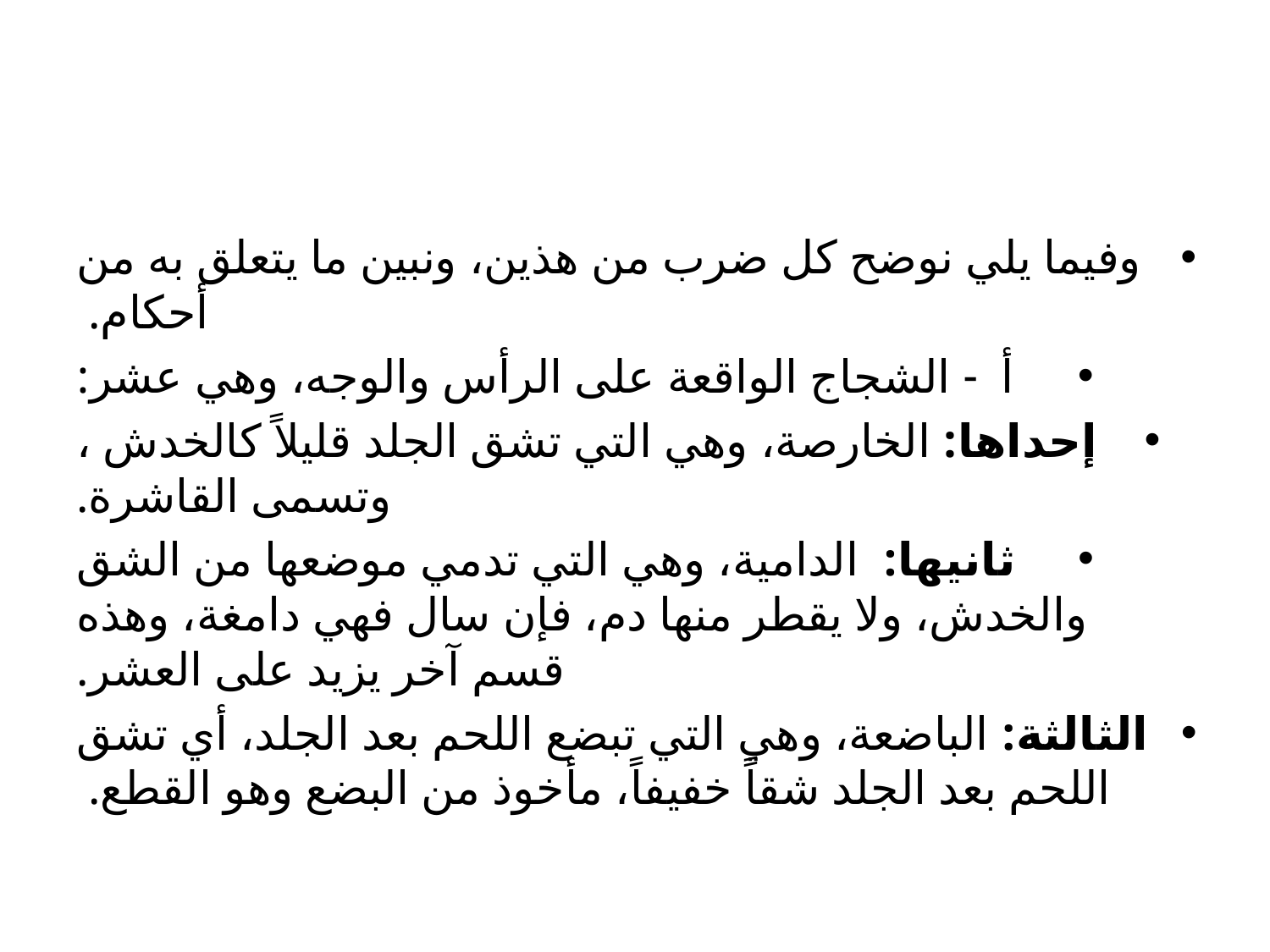

#
وفيما يلي نوضح كل ضرب من هذين، ونبين ما يتعلق به من أحكام.
أ  - الشجاج الواقعة على الرأس والوجه، وهي عشر:
	إحداها: الخارصة، وهي التي تشق الجلد قليلاً كالخدش ، وتسمى القاشرة.
	ثانيها:  الدامية، وهي التي تدمي موضعها من الشق والخدش، ولا يقطر منها دم، فإن سال فهي دامغة، وهذه قسم آخر يزيد على العشر.
	الثالثة: الباضعة، وهي التي تبضع اللحم بعد الجلد، أي تشق اللحم بعد الجلد شقاً خفيفاً، مأخوذ من البضع وهو القطع.